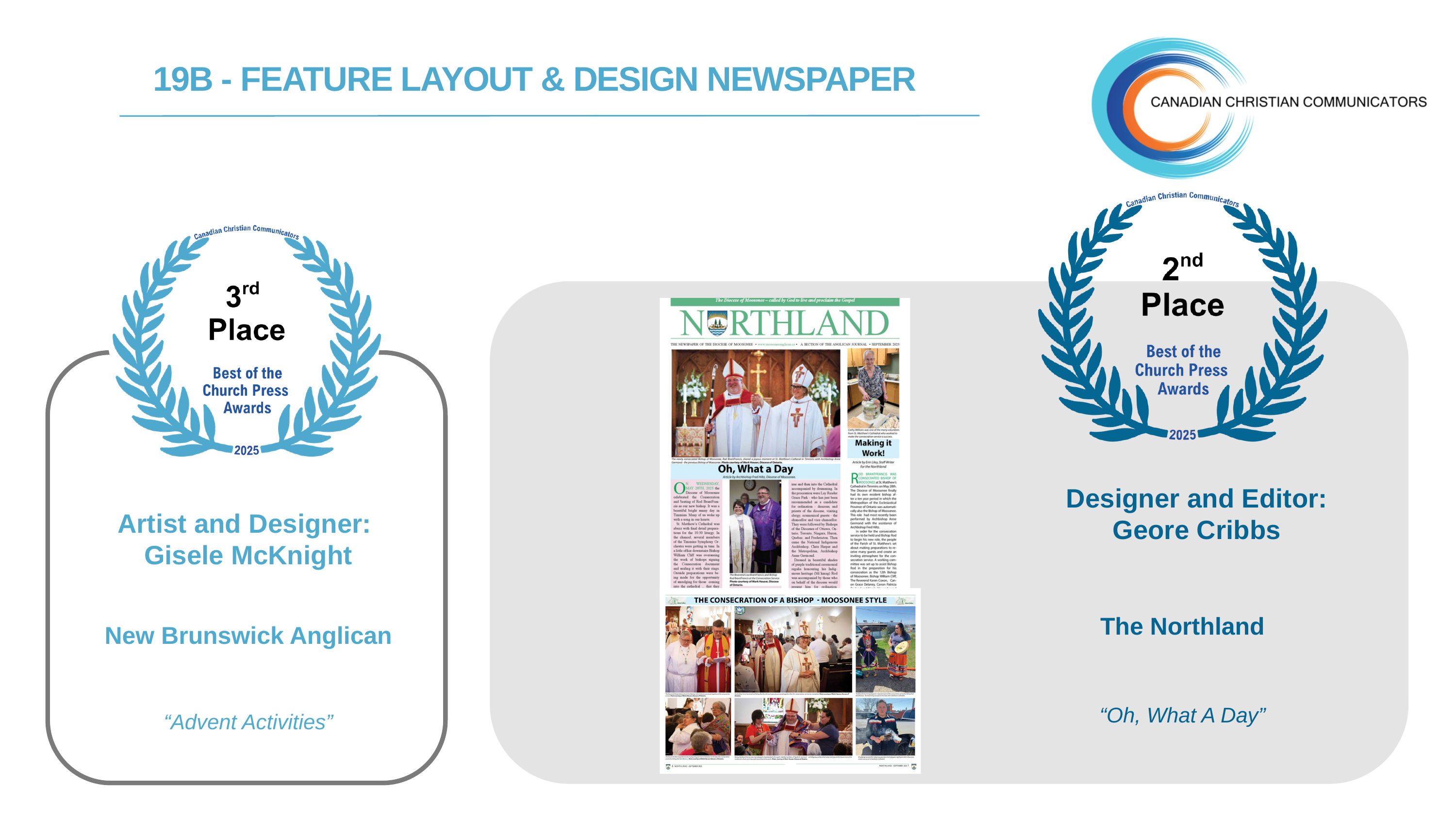

19B - FEATURE LAYOUT & DESIGN NEWSPAPER

Designer and Editor:
Geore Cribbs
Artist and Designer:
Gisele McKnight

The Northland
New Brunswick Anglican

“Oh, What A Day”
“Advent Activities”